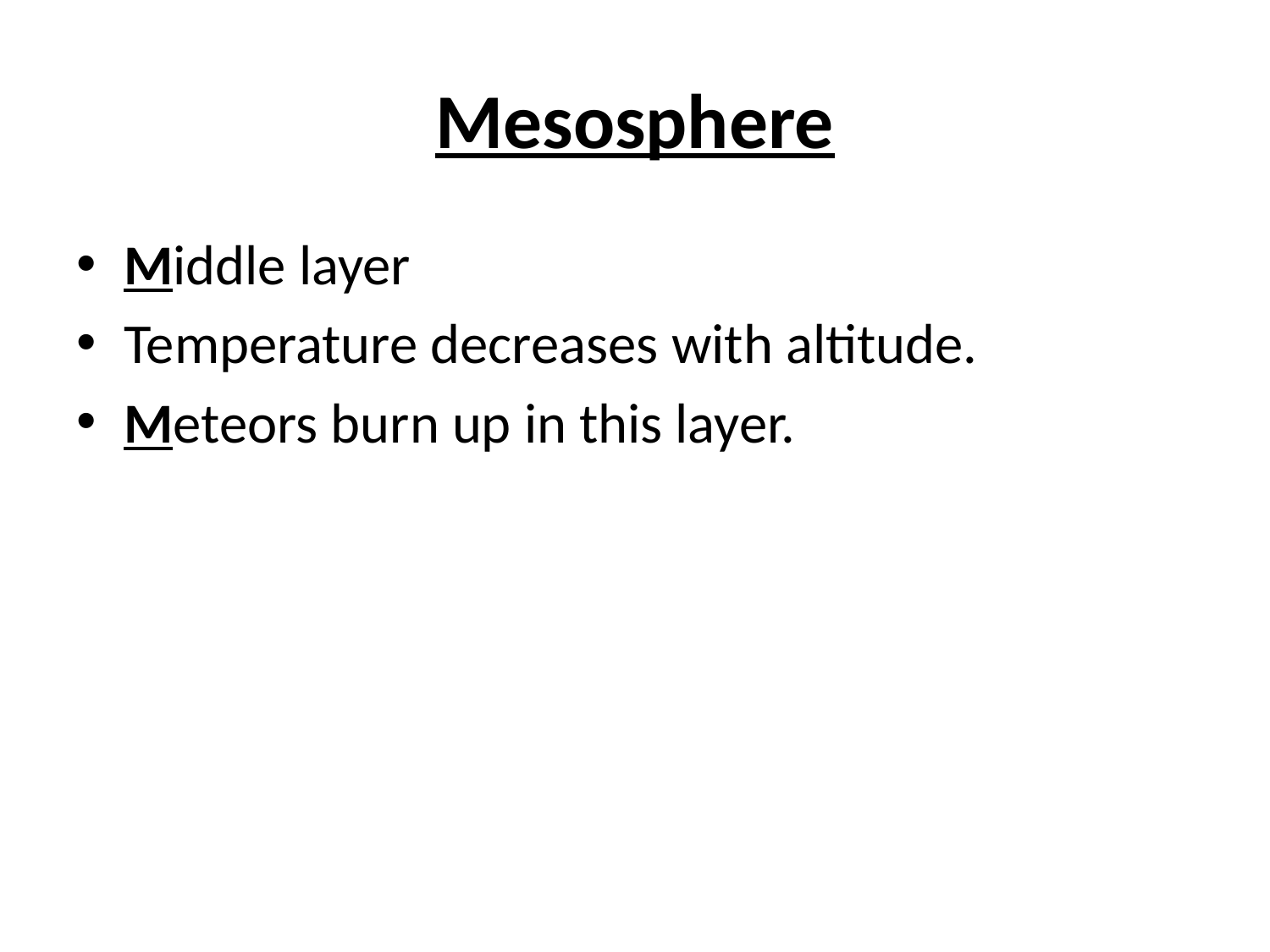

# Mesosphere
Middle layer
Temperature decreases with altitude.
Meteors burn up in this layer.